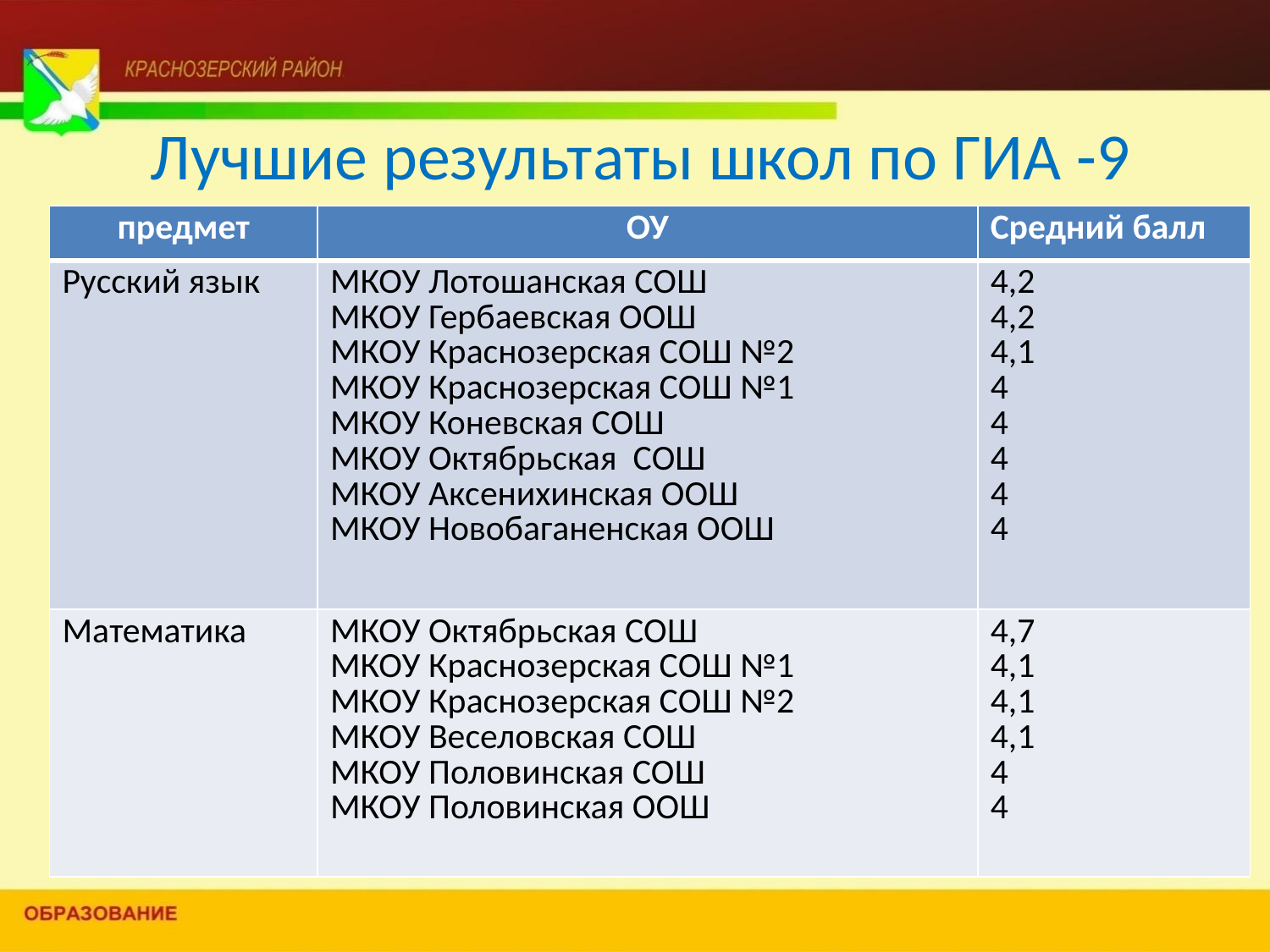

# Лучшие результаты школ по ГИА -9
| предмет | ОУ | Средний балл |
| --- | --- | --- |
| Русский язык | МКОУ Лотошанская СОШ МКОУ Гербаевская ООШ МКОУ Краснозерская СОШ №2 МКОУ Краснозерская СОШ №1 МКОУ Коневская СОШ МКОУ Октябрьская СОШ МКОУ Аксенихинская ООШ МКОУ Новобаганенская ООШ | 4,2 4,2 4,1 4 4 4 4 4 |
| Математика | МКОУ Октябрьская СОШ МКОУ Краснозерская СОШ №1 МКОУ Краснозерская СОШ №2 МКОУ Веселовская СОШ МКОУ Половинская СОШ МКОУ Половинская ООШ | 4,7 4,1 4,1 4,1 4 4 |